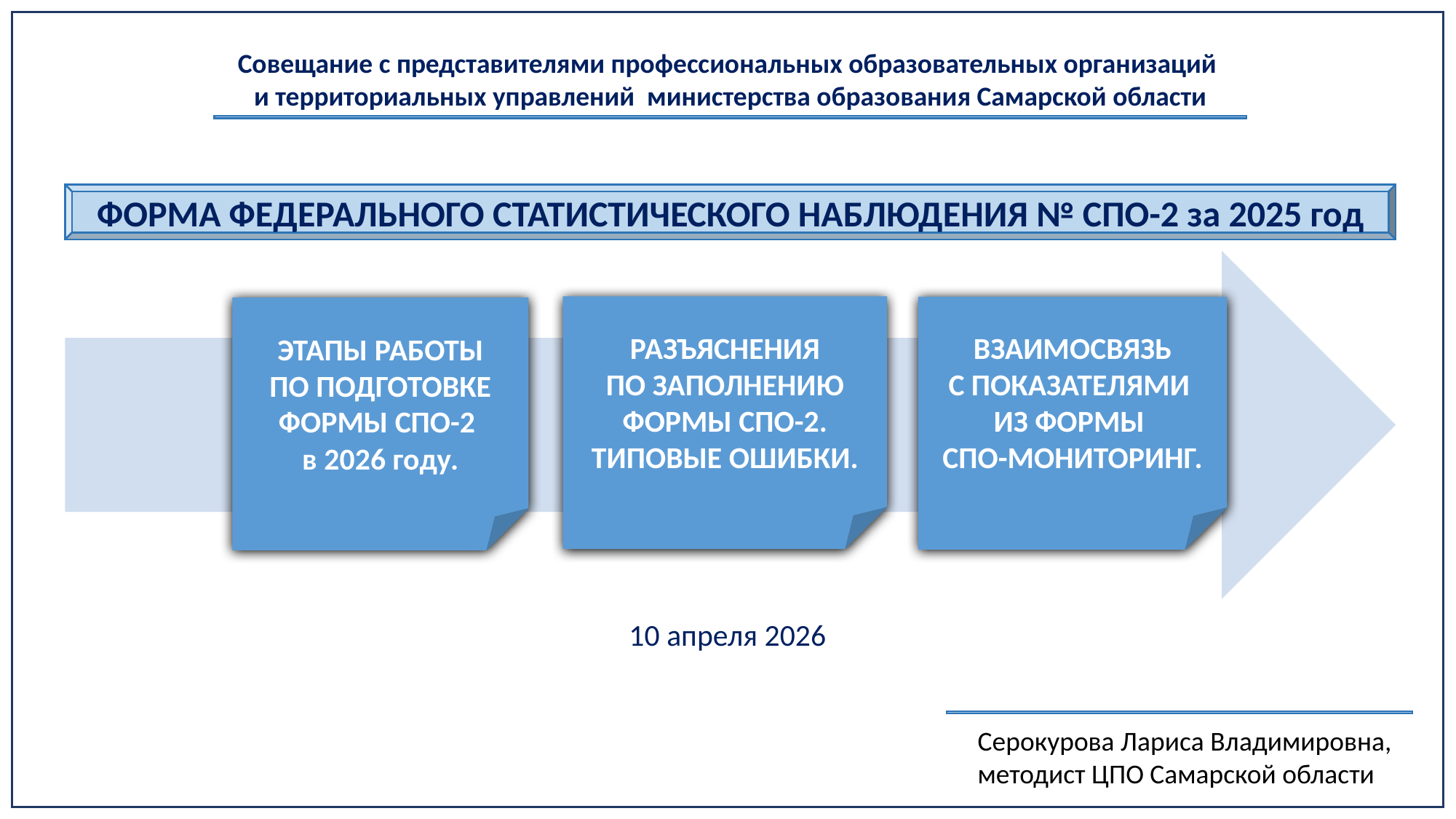

Совещание с представителями профессиональных образовательных организаций
 и территориальных управлений  министерства образования Самарской области

ФОРМА ФЕДЕРАЛЬНОГО СТАТИСТИЧЕСКОГО НАБЛЮДЕНИЯ № СПО-2 за 2025 год
ЭТАПЫ РАБОТЫ
ПО ПОДГОТОВКЕ ФОРМЫ СПО-2
в 2026 году.
РАЗЪЯСНЕНИЯ
ПО ЗАПОЛНЕНИЮ
ФОРМЫ СПО-2. ТИПОВЫЕ ОШИБКИ.
ВЗАИМОСВЯЗЬ
С ПОКАЗАТЕЛЯМИ
ИЗ ФОРМЫ
СПО-МОНИТОРИНГ.
10 апреля 2026

Серокурова Лариса Владимировна,
методист ЦПО Самарской области